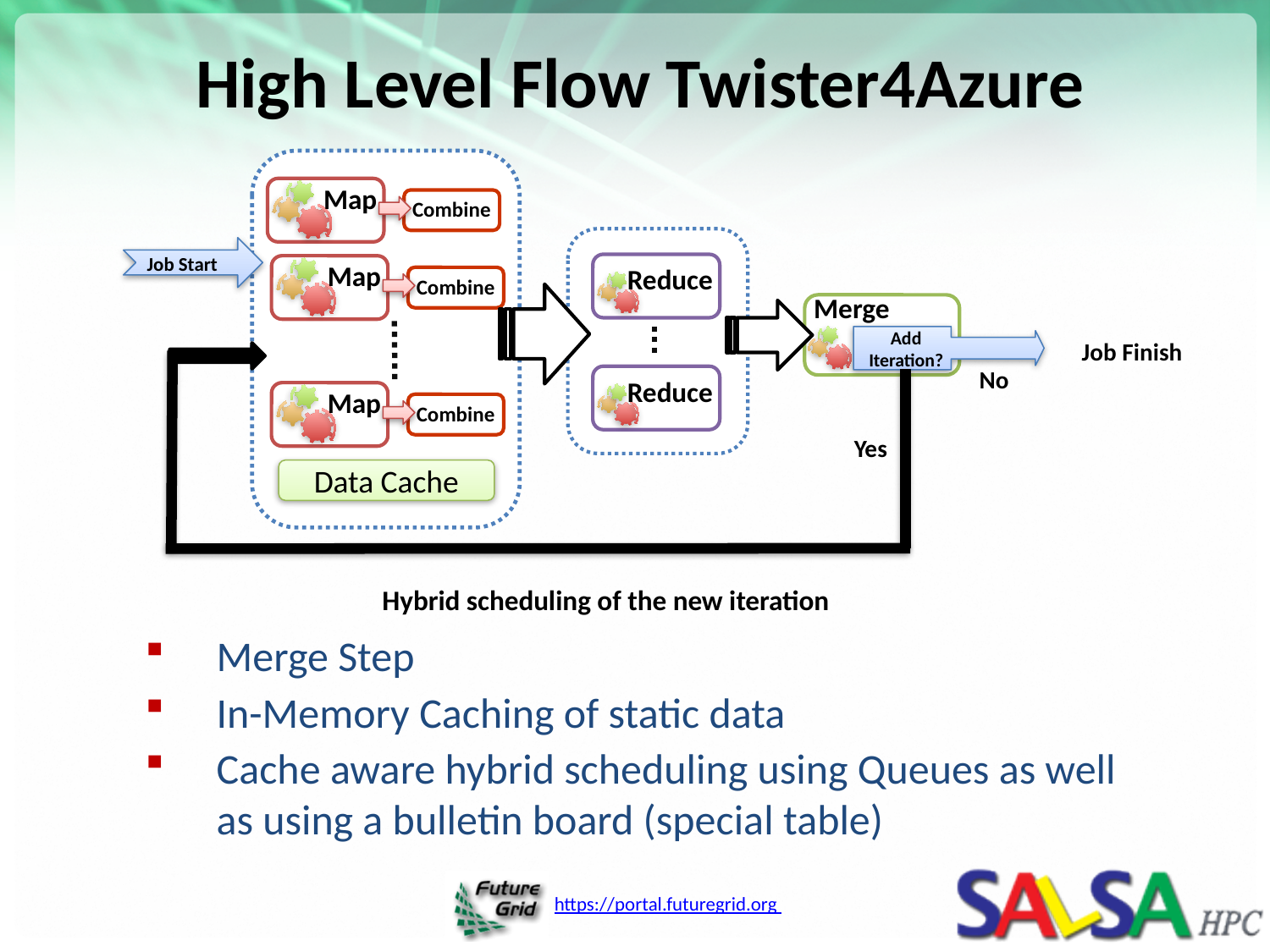

# High Level Flow Twister4Azure

Map

Combine

Map

Combine

Map

Combine

Data Cache

Reduce

Reduce

Job Start

Merge

Add Iteration?

No

Job Finish

Yes
Hybrid scheduling of the new iteration
Merge Step
In-Memory Caching of static data
Cache aware hybrid scheduling using Queues as well as using a bulletin board (special table)